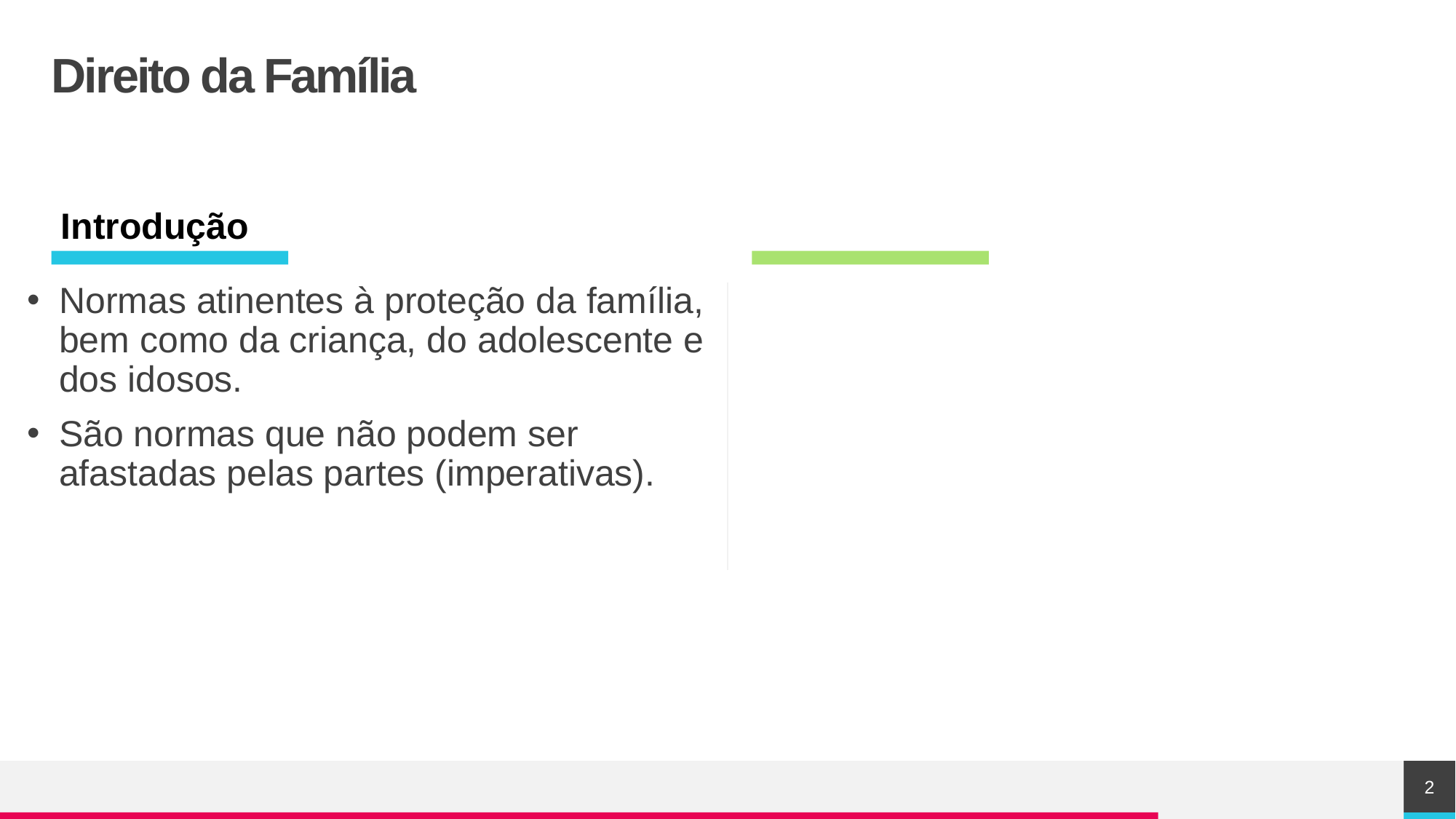

# Direito da Família
Introdução

Normas atinentes à proteção da família, bem como da criança, do adolescente e dos idosos.
São normas que não podem ser afastadas pelas partes (imperativas).

2